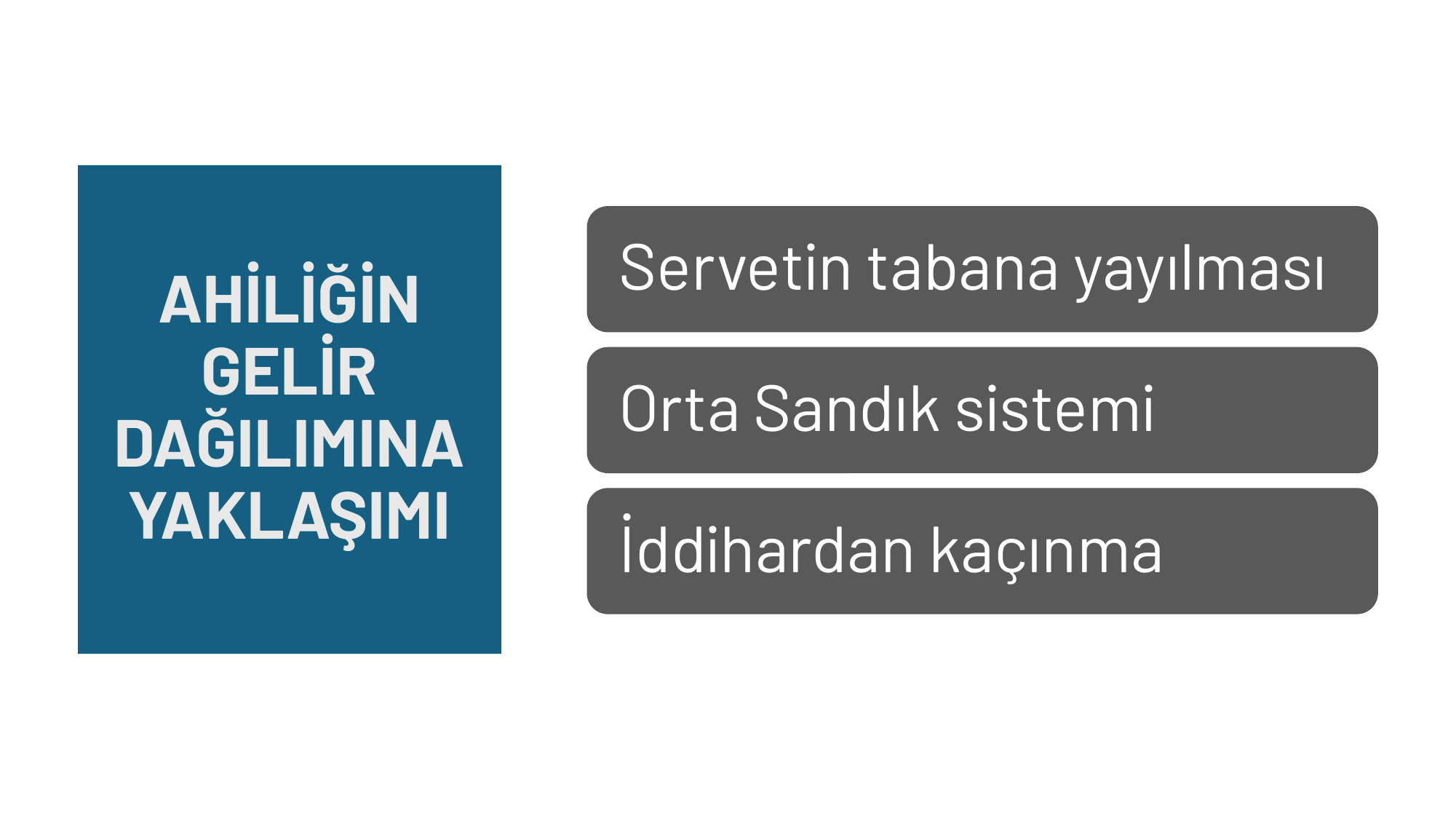

Servetin tabana yayılması
Orta Sandık sistemi
İddihardan kaçınma
# AHİLİĞİN GELİR DAĞILIMINA YAKLAŞIMI
(Karagül, 2012; Akdağ & Kurtuluş, 2016)